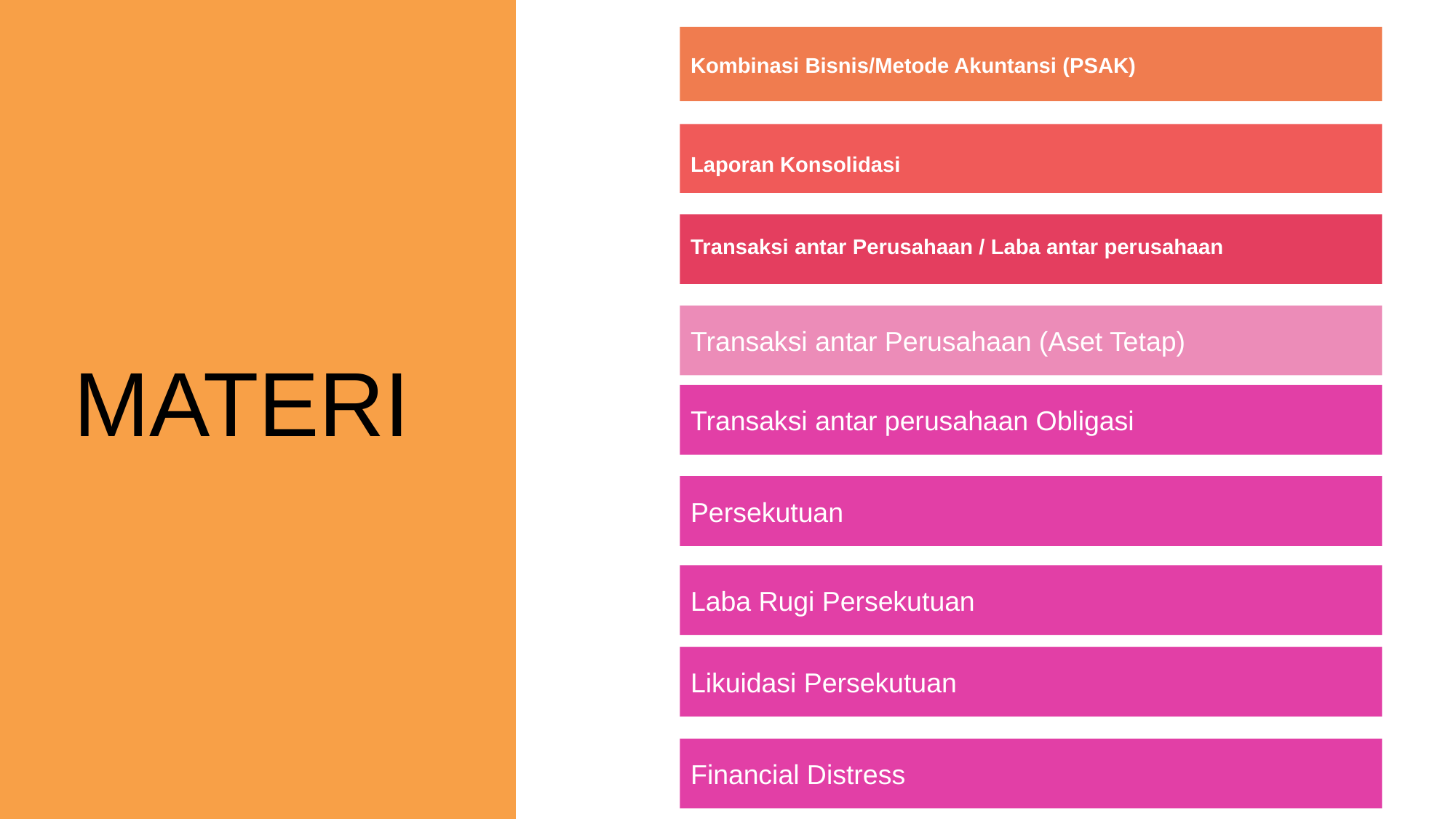

Kombinasi Bisnis/Metode Akuntansi (PSAK)

Laporan Konsolidasi

Transaksi antar Perusahaan / Laba antar perusahaan
.
Transaksi antar Perusahaan (Aset Tetap)
MATERI
Transaksi antar perusahaan Obligasi
Persekutuan
Laba Rugi Persekutuan
Likuidasi Persekutuan
Financial Distress